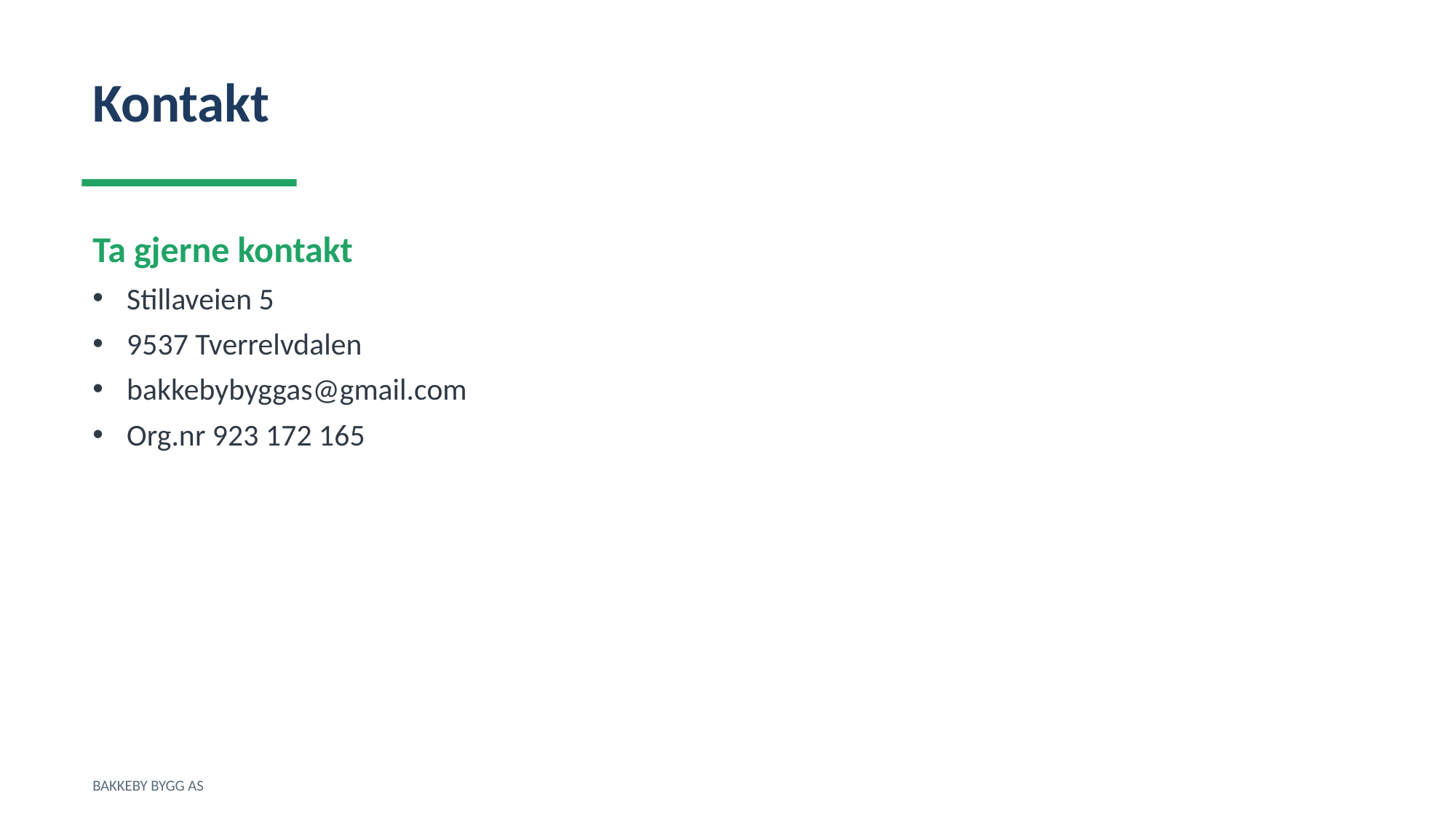

Kontakt

Ta gjerne kontakt
Stillaveien 5
9537 Tverrelvdalen
bakkebybyggas@gmail.com
Org.nr 923 172 165
BAKKEBY BYGG AS